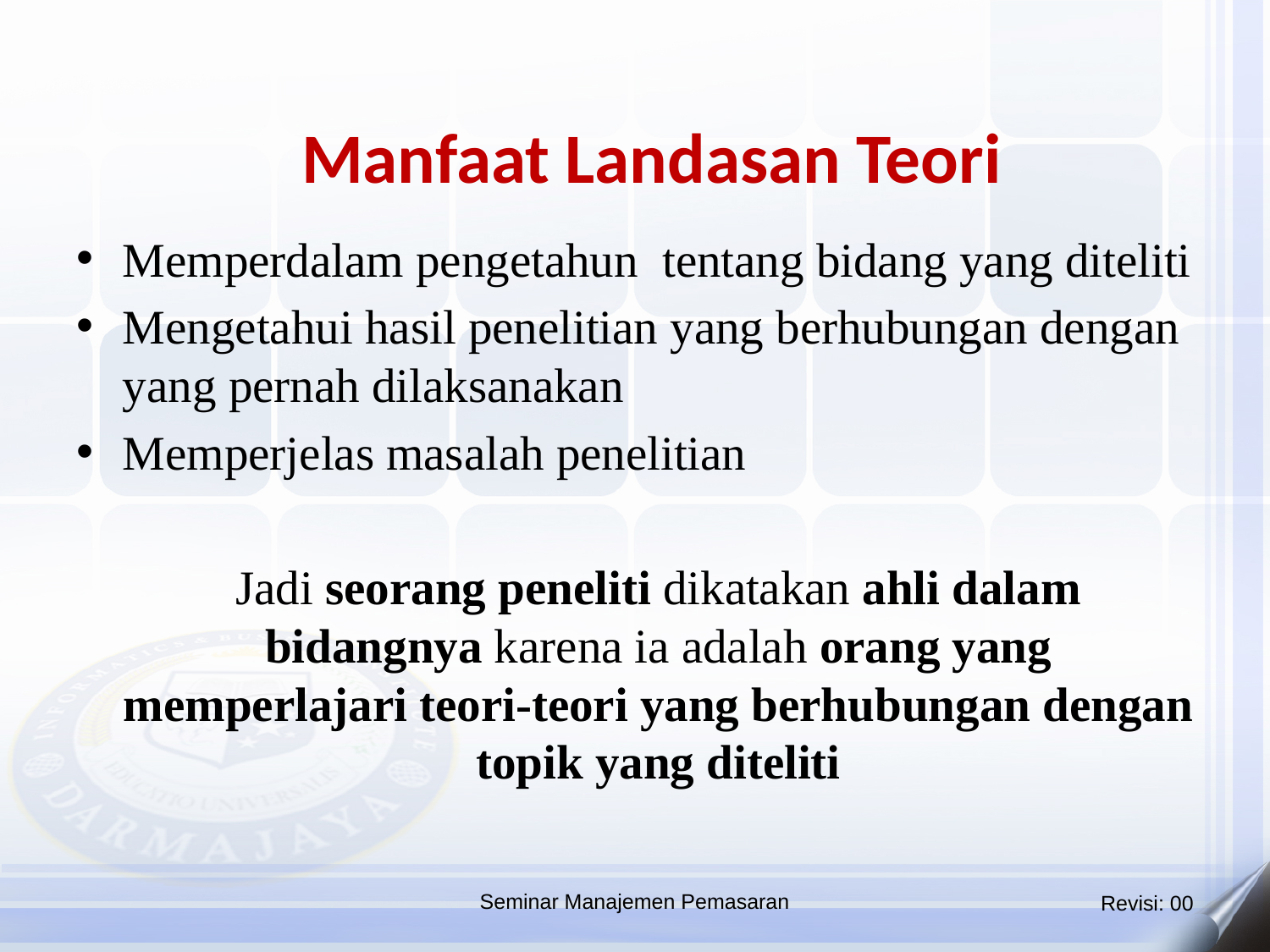

Manfaat Landasan Teori
Memperdalam pengetahun  tentang bidang yang diteliti
Mengetahui hasil penelitian yang berhubungan dengan yang pernah dilaksanakan
Memperjelas masalah penelitian

 	Jadi seorang peneliti dikatakan ahli dalam bidangnya karena ia adalah orang yang memperlajari teori-teori yang berhubungan dengan topik yang diteliti

Seminar Manajemen Pemasaran